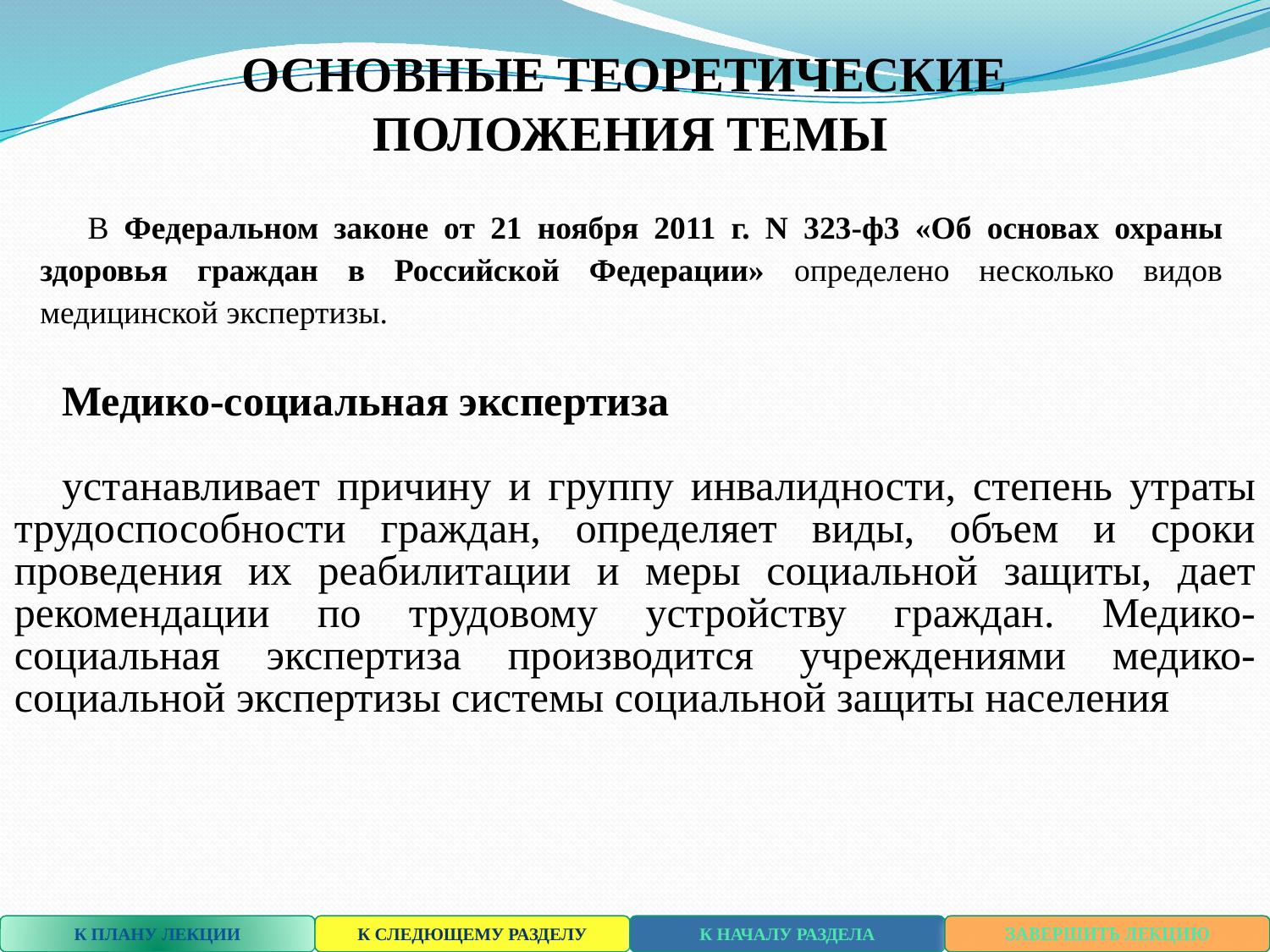

ОСНОВНЫЕ ТЕОРЕТИЧЕСКИЕ
ПОЛОЖЕНИЯ ТЕМЫ

В Федеральном законе от 21 ноября 2011 г. N 323-ф3 «Об основах охра­ны здоровья граждан в Российской Федерации» определено несколько видов медицинской экспертизы.
Медико-социальная экспертиза

устанавливает причину и группу инвалид­ности, степень утраты трудоспособности граждан, определяет виды, объем и сроки проведения их реабилитации и меры социальной защиты, дает рекоменда­ции по трудовому устройству граждан. Медико-социальная экспертиза произво­дится учреждениями медико-социальной экспертизы системы социальной защи­ты населения
К ПЛАНУ ЛЕКЦИИ
К СЛЕДЮЩЕМУ РАЗДЕЛУ
К НАЧАЛУ РАЗДЕЛА
ЗАВЕРШИТЬ ЛЕКЦИЮ